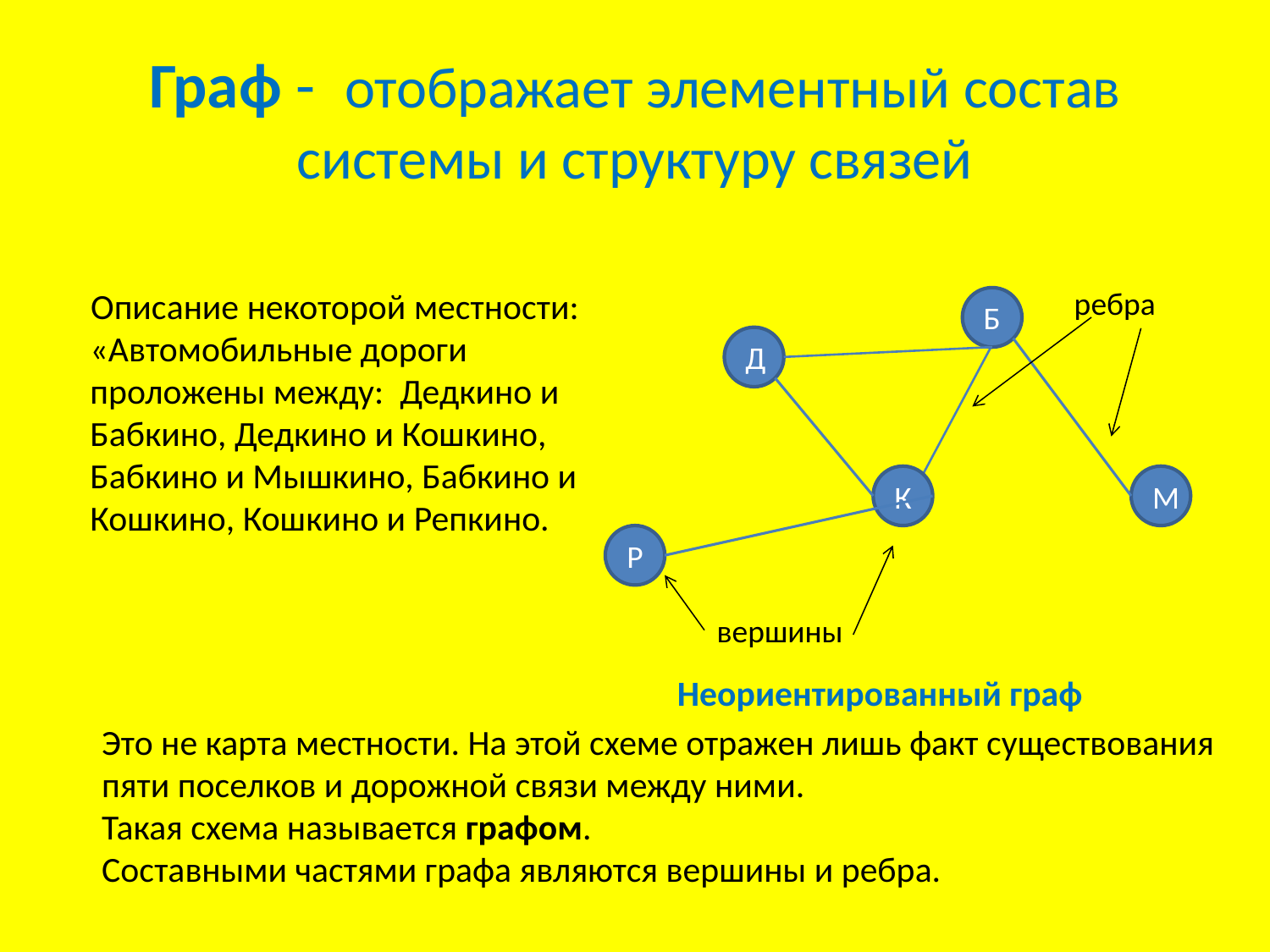

# Граф -  отображает элементный состав системы и структуру связей
      Описание некоторой местности: «Автомобильные дороги проложены между:  Дедкино и Бабкино, Дедкино и Кошкино, Бабкино и Мышкино, Бабкино и Кошкино, Кошкино и Репкино.
ребра
Б
Д
К
М
Р
вершины
Неориентированный граф
Это не карта местности. На этой схеме отражен лишь факт существования пяти поселков и дорожной связи между ними.
Такая схема называется графом.
Составными частями графа являются вершины и ребра.